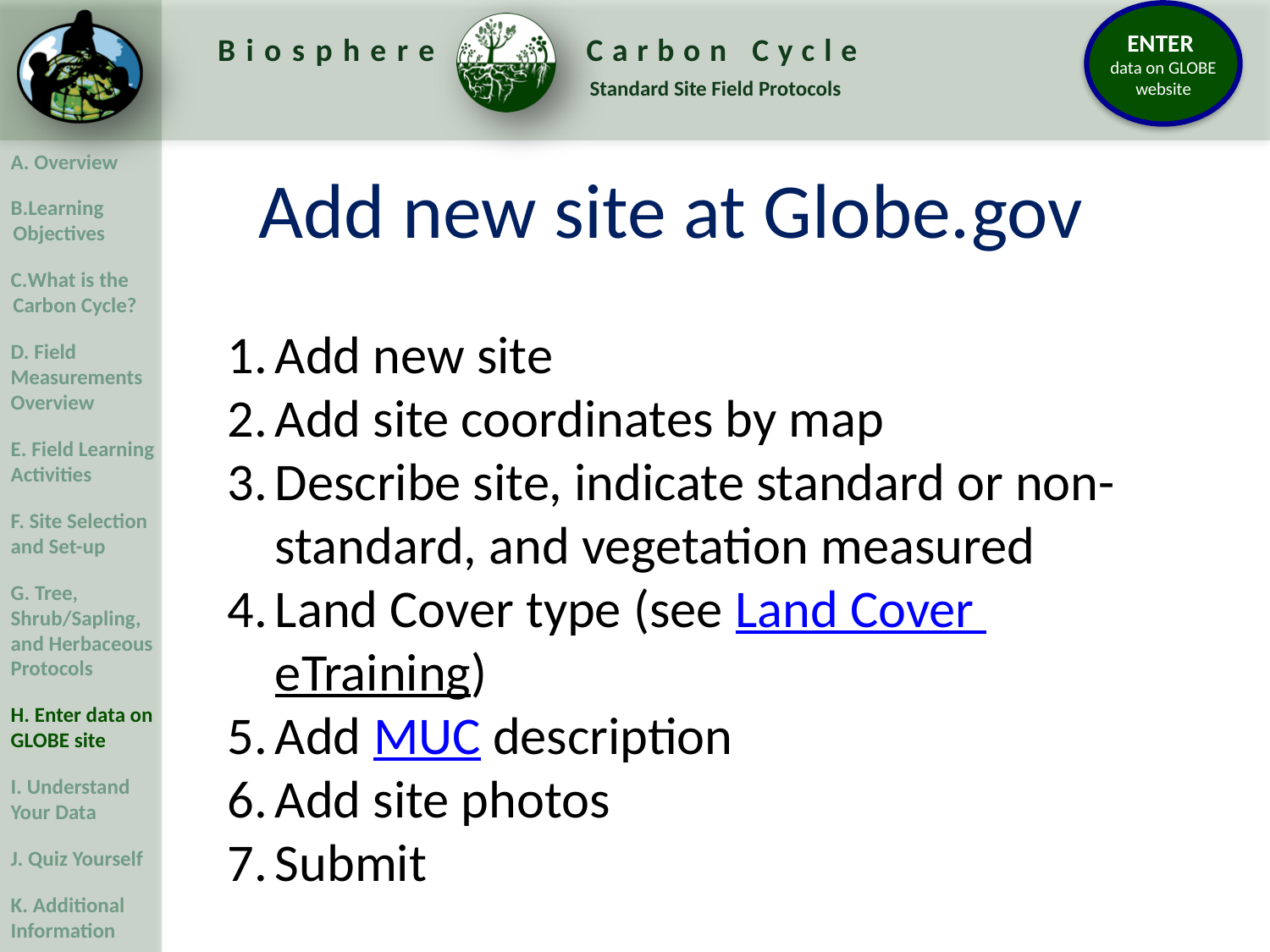

Add new site at Globe.gov
Add new site
Add site coordinates by map
Describe site, indicate standard or non-standard, and vegetation measured
Land Cover type (see Land Cover eTraining)
Add MUC description
Add site photos
Submit